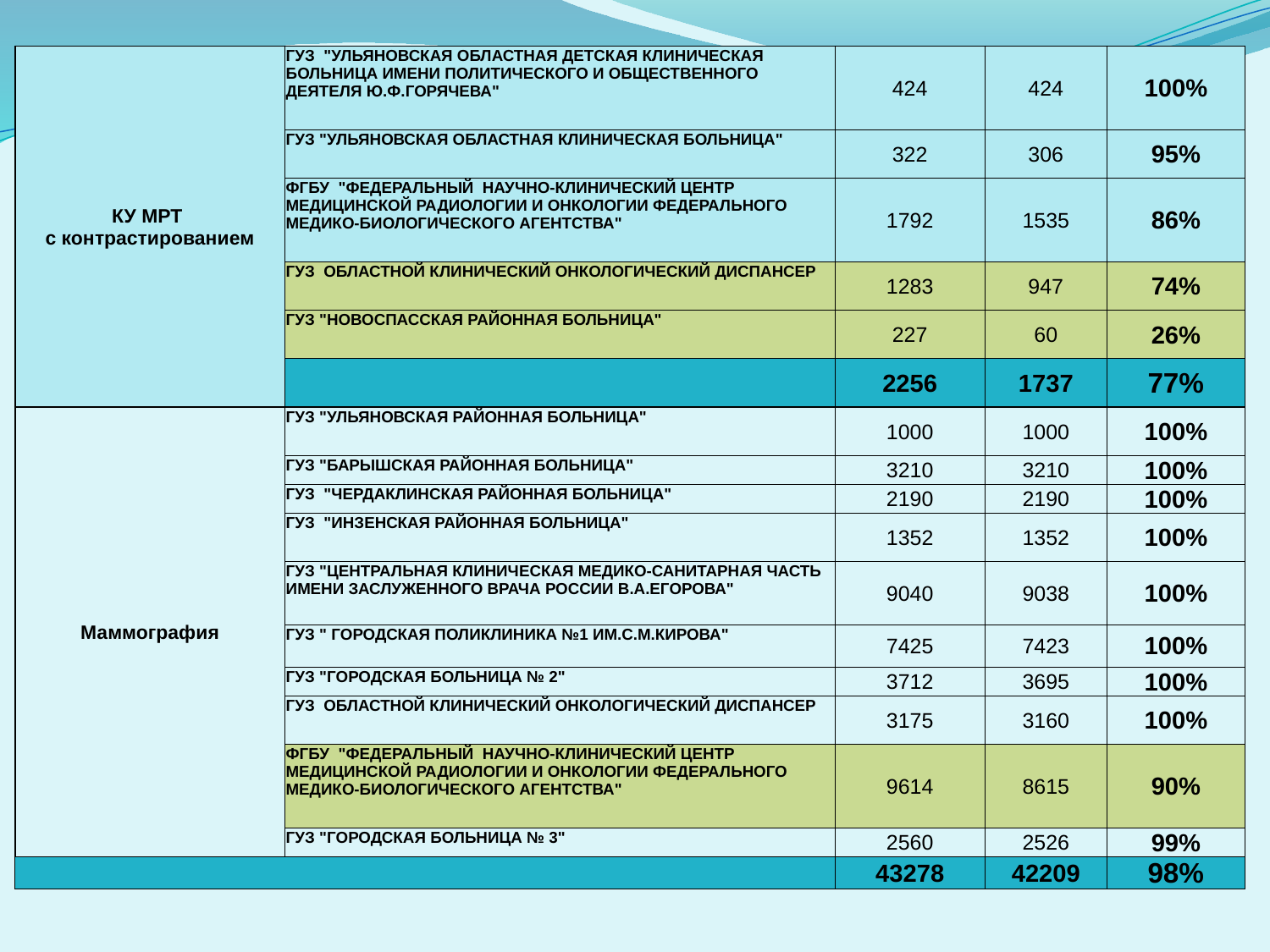

| КУ МРТ с контрастированием | ГУЗ "УЛЬЯНОВСКАЯ ОБЛАСТНАЯ ДЕТСКАЯ КЛИНИЧЕСКАЯ БОЛЬНИЦА ИМЕНИ ПОЛИТИЧЕСКОГО И ОБЩЕСТВЕННОГО ДЕЯТЕЛЯ Ю.Ф.ГОРЯЧЕВА" | 424 | 424 | 100% |
| --- | --- | --- | --- | --- |
|  | ГУЗ "УЛЬЯНОВСКАЯ ОБЛАСТНАЯ КЛИНИЧЕСКАЯ БОЛЬНИЦА" | 322 | 306 | 95% |
|  | ФГБУ "ФЕДЕРАЛЬНЫЙ НАУЧНО-КЛИНИЧЕСКИЙ ЦЕНТР МЕДИЦИНСКОЙ РАДИОЛОГИИ И ОНКОЛОГИИ ФЕДЕРАЛЬНОГО МЕДИКО-БИОЛОГИЧЕСКОГО АГЕНТСТВА" | 1792 | 1535 | 86% |
|  | ГУЗ ОБЛАСТНОЙ КЛИНИЧЕСКИЙ ОНКОЛОГИЧЕСКИЙ ДИСПАНСЕР | 1283 | 947 | 74% |
|  | ГУЗ "НОВОСПАССКАЯ РАЙОННАЯ БОЛЬНИЦА" | 227 | 60 | 26% |
|  |  | 2256 | 1737 | 77% |
| Маммография | ГУЗ "УЛЬЯНОВСКАЯ РАЙОННАЯ БОЛЬНИЦА" | 1000 | 1000 | 100% |
|  | ГУЗ "БАРЫШСКАЯ РАЙОННАЯ БОЛЬНИЦА" | 3210 | 3210 | 100% |
|  | ГУЗ "ЧЕРДАКЛИНСКАЯ РАЙОННАЯ БОЛЬНИЦА" | 2190 | 2190 | 100% |
|  | ГУЗ "ИНЗЕНСКАЯ РАЙОННАЯ БОЛЬНИЦА" | 1352 | 1352 | 100% |
|  | ГУЗ "ЦЕНТРАЛЬНАЯ КЛИНИЧЕСКАЯ МЕДИКО-САНИТАРНАЯ ЧАСТЬ ИМЕНИ ЗАСЛУЖЕННОГО ВРАЧА РОССИИ В.А.ЕГОРОВА" | 9040 | 9038 | 100% |
|  | ГУЗ " ГОРОДСКАЯ ПОЛИКЛИНИКА №1 ИМ.С.М.КИРОВА" | 7425 | 7423 | 100% |
|  | ГУЗ "ГОРОДСКАЯ БОЛЬНИЦА № 2" | 3712 | 3695 | 100% |
|  | ГУЗ ОБЛАСТНОЙ КЛИНИЧЕСКИЙ ОНКОЛОГИЧЕСКИЙ ДИСПАНСЕР | 3175 | 3160 | 100% |
|  | ФГБУ "ФЕДЕРАЛЬНЫЙ НАУЧНО-КЛИНИЧЕСКИЙ ЦЕНТР МЕДИЦИНСКОЙ РАДИОЛОГИИ И ОНКОЛОГИИ ФЕДЕРАЛЬНОГО МЕДИКО-БИОЛОГИЧЕСКОГО АГЕНТСТВА" | 9614 | 8615 | 90% |
|  | ГУЗ "ГОРОДСКАЯ БОЛЬНИЦА № 3" | 2560 | 2526 | 99% |
|  |  | 43278 | 42209 | 98% |